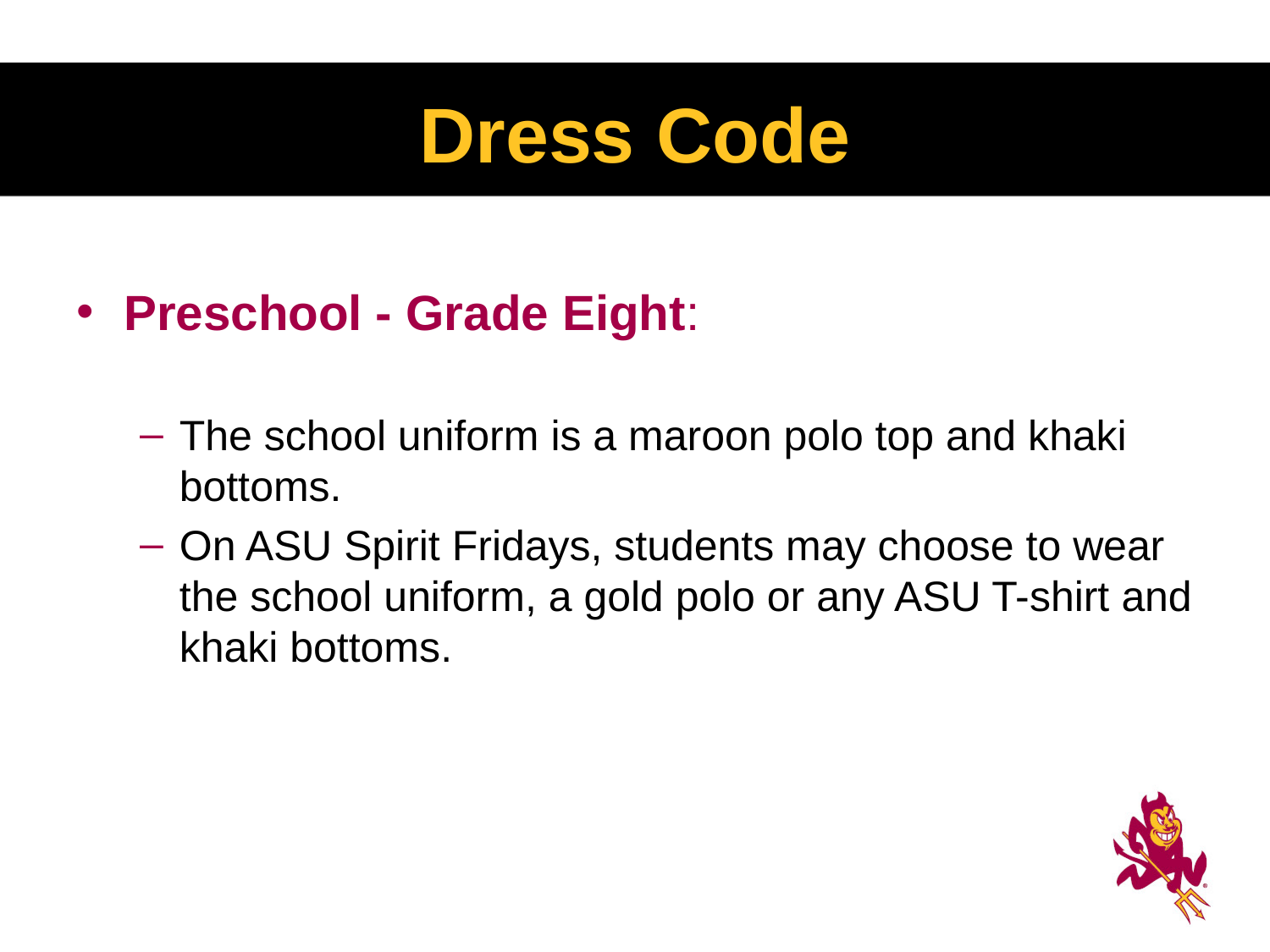

# Dress Code
Preschool - Grade Eight:

The school uniform is a maroon polo top and khaki bottoms.
On ASU Spirit Fridays, students may choose to wear the school uniform, a gold polo or any ASU T-shirt and khaki bottoms.